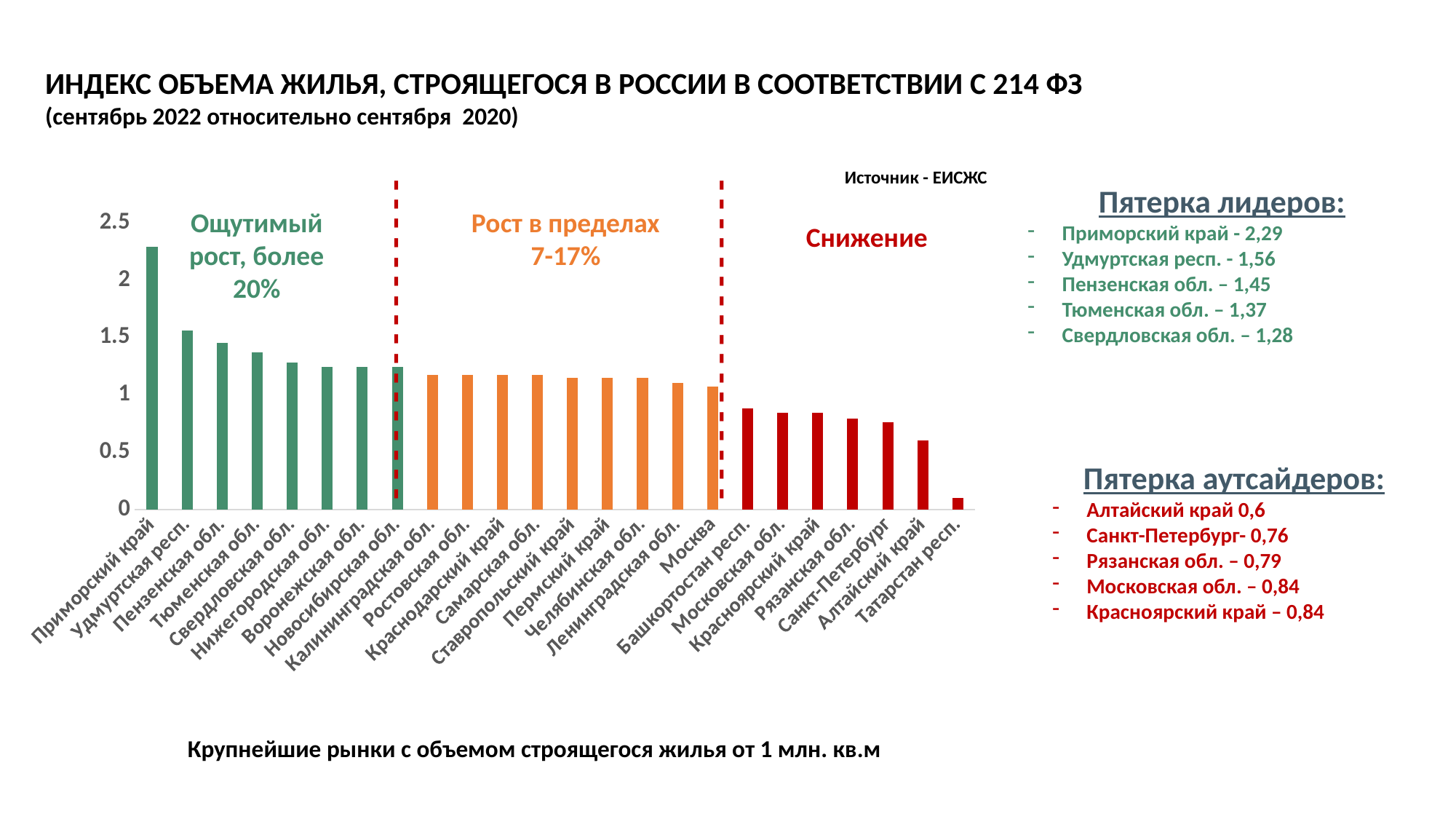

ИНДЕКС ОБЪЕМА ЖИЛЬЯ, СТРОЯЩЕГОСЯ В РОССИИ В СООТВЕТСТВИИ С 214 ФЗ
(сентябрь 2022 относительно сентября  2020)

### Chart

| Category |  |
|---|---|
| Приморский край | 2.29 |
| Удмуртская респ. | 1.56 |
| Пензенская обл. | 1.45 |
| Тюменская обл. | 1.37 |
| Свердловская обл. | 1.28 |
| Нижегородская обл. | 1.24 |
| Воронежская обл. | 1.24 |
| Новосибирская обл. | 1.24 |
| Калининградская обл. | 1.17 |
| Ростовская обл. | 1.17 |
| Краснодарский край | 1.17 |
| Самарская обл. | 1.17 |
| Ставропольский край | 1.15 |
| Пермский край | 1.15 |
| Челябинская обл. | 1.15 |
| Ленинградская обл. | 1.1 |
| Москва | 1.07 |
| Башкортостан респ. | 0.88 |
| Московская обл. | 0.84 |
| Красноярский край | 0.84 |
| Рязанская обл. | 0.79 |
| Санкт-Петербург | 0.76 |
| Алтайский край | 0.6 |
| Татарстан респ. | 0.1 |
- - - - - - - - - - - - - - - - -
- - - - - - - - - - - - - - - - -
Рост в пределах 7-17%
Ощутимый рост, более 20%
Снижение
Источник - ЕИСЖС
Пятерка лидеров:
Приморский край - 2,29
Удмуртская респ. - 1,56
Пензенская обл. – 1,45
Тюменская обл. – 1,37
Свердловская обл. – 1,28
Пятерка аутсайдеров:
Алтайский край 0,6
Санкт-Петербург- 0,76
Рязанская обл. – 0,79
Московская обл. – 0,84
Красноярский край – 0,84
Крупнейшие рынки с объемом строящегося жилья от 1 млн. кв.м